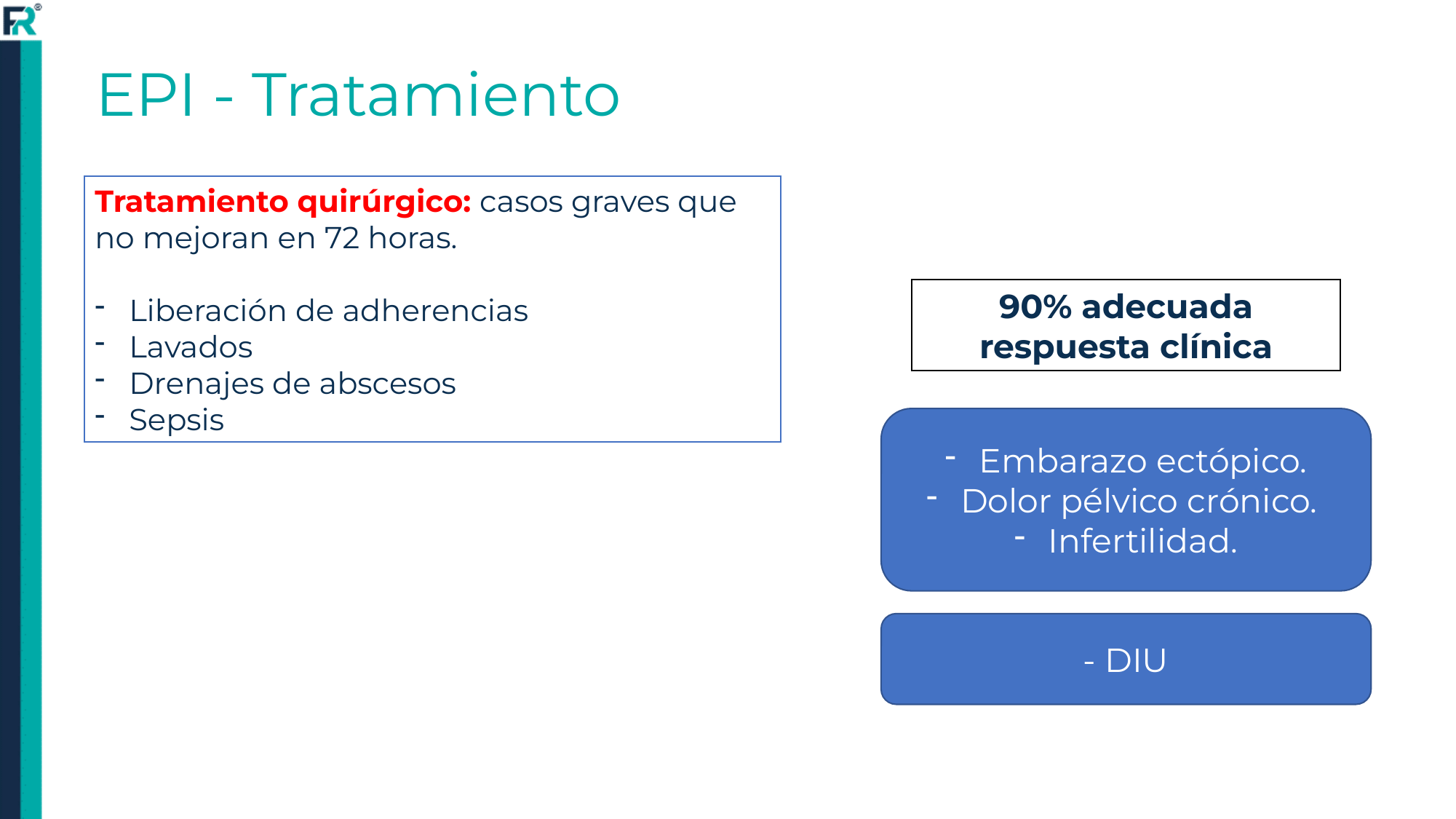

EPI - Tratamiento
Tratamiento quirúrgico: casos graves que no mejoran en 72 horas.
Liberación de adherencias
Lavados
Drenajes de abscesos
Sepsis
90% adecuada respuesta clínica
Embarazo ectópico.
Dolor pélvico crónico.
Infertilidad.
- DIU